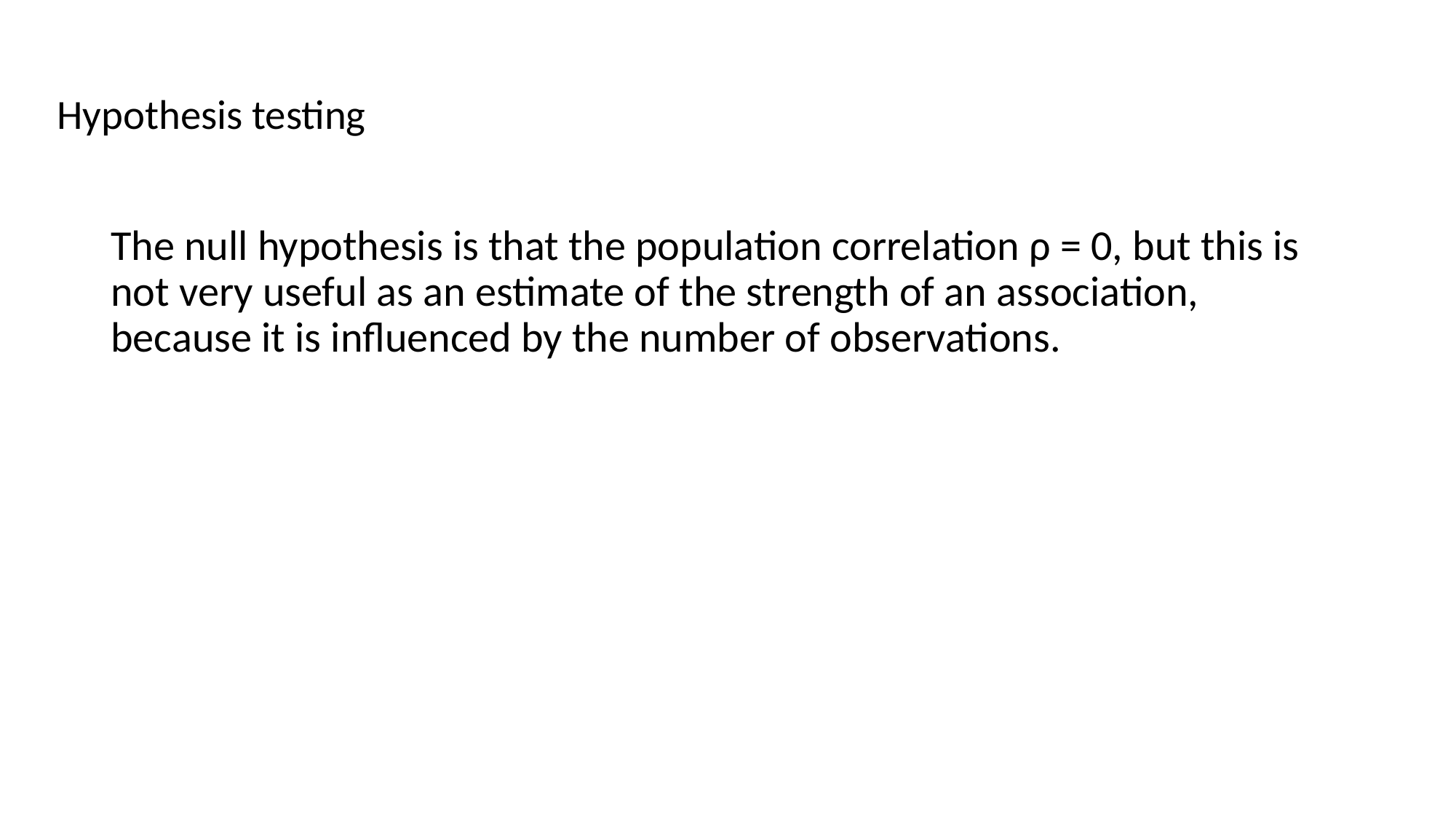

# Hypothesis testing
The null hypothesis is that the population correlation ρ = 0, but this is not very useful as an estimate of the strength of an association, because it is influenced by the number of observations.